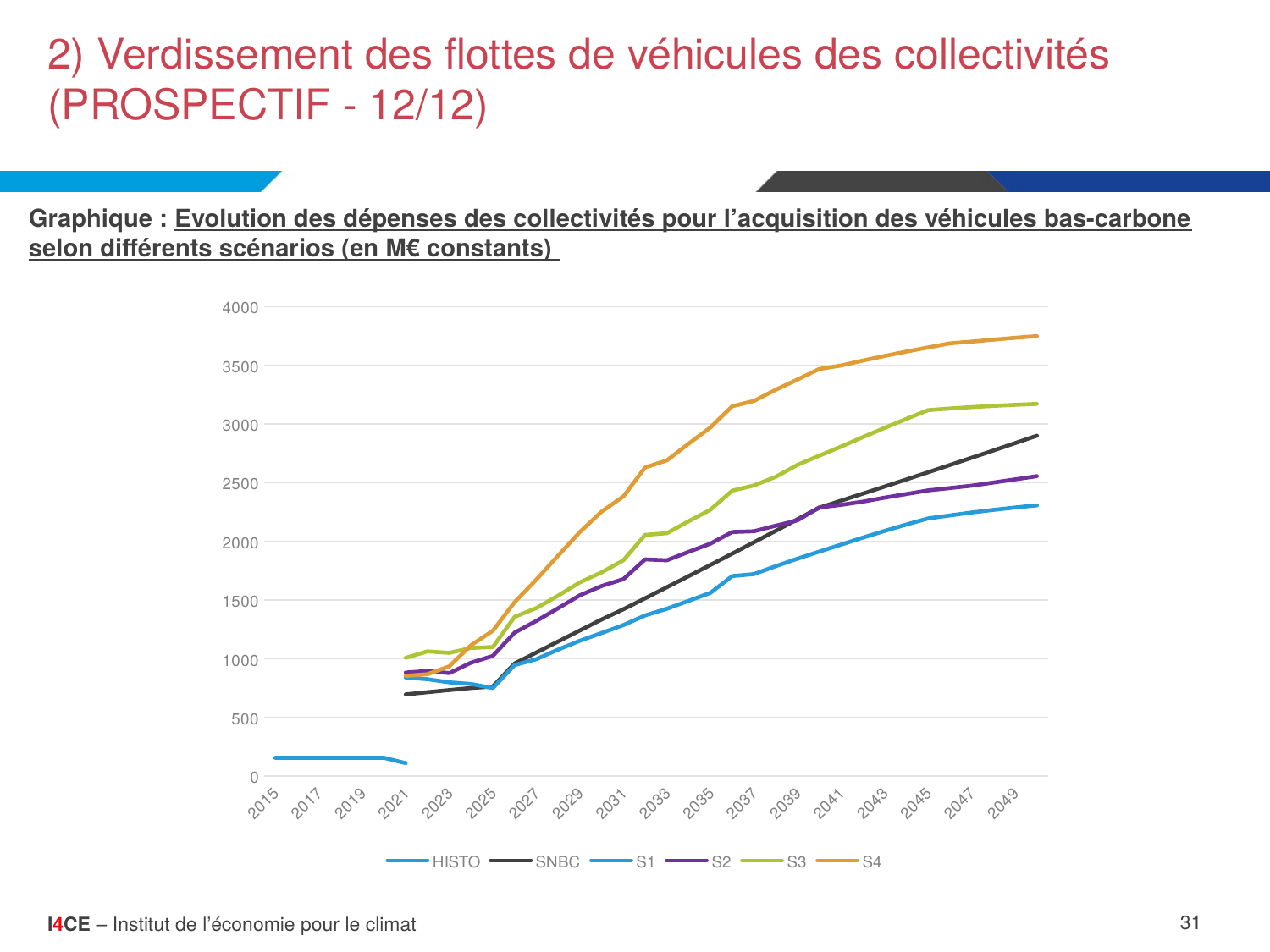

# 2) Verdissement des flottes de véhicules des collectivités (PROSPECTIF - 12/12)
Graphique : Evolution des dépenses des collectivités pour l’acquisition des véhicules bas-carbone selon différents scénarios (en M€ constants)

### Chart

| Category | HISTO | SNBC | S1 | S2 | S3 | S4 |
|---|---|---|---|---|---|---|
| 2015 | 155.46487173931877 | None | None | None | None | None |
| 2016 | 155.46487173931877 | None | None | None | None | None |
| 2017 | 155.46487173931877 | None | None | None | None | None |
| 2018 | 155.46487173931877 | None | None | None | None | None |
| 2019 | 155.46487173931877 | None | None | None | None | None |
| 2020 | 155.46487173931877 | None | None | None | None | None |
| 2021 | 110.0 | 695.6415248708201 | 839.3123661956299 | 881.8366821035454 | 1007.2560155939524 | 853.7439226392815 |
| 2022 | None | 714.6381057238893 | 825.1490344334755 | 895.4318025427132 | 1062.2662309768637 | 868.0005548573429 |
| 2023 | None | 732.7206816047767 | 798.5602865980446 | 877.0873801123062 | 1049.6157065648467 | 935.0342669245568 |
| 2024 | None | 750.5070993443953 | 784.1652960149315 | 965.963561619028 | 1091.9128680540946 | 1115.331367563334 |
| 2025 | None | 762.8046223769053 | 750.0413339823672 | 1023.7869979068762 | 1099.3836264117467 | 1237.8350832197343 |
| 2026 | None | 958.7729886035911 | 945.8403446456367 | 1222.1740230703329 | 1356.572583572252 | 1481.4890839532518 |
| 2027 | None | 1052.4664445568885 | 996.036923015488 | 1322.189847253231 | 1431.093225419425 | 1674.5606263070677 |
| 2028 | None | 1146.3824116196781 | 1077.7664433441432 | 1429.7677482831664 | 1537.0148113818311 | 1878.4082710612001 |
| 2029 | None | 1240.2997712271822 | 1153.122734389434 | 1539.895957103764 | 1650.250591758111 | 2079.772524655136 |
| 2030 | None | 1334.550184866802 | 1219.026462897353 | 1619.375941829327 | 1736.2316611202823 | 2253.35846812843 |
| 2031 | None | 1421.0316887575768 | 1286.388553528683 | 1678.2903167452125 | 1838.8366141154006 | 2382.862992607867 |
| 2032 | None | 1514.4944296540114 | 1368.685215415205 | 1846.5719955390746 | 2054.920850906586 | 2628.9618385135927 |
| 2033 | None | 1608.8316796294177 | 1425.6709100728367 | 1838.8989788786016 | 2069.469243411695 | 2689.825486865181 |
| 2034 | None | 1703.8255659535528 | 1493.1434799180254 | 1910.6541467305829 | 2171.1845316867007 | 2831.673088155102 |
| 2035 | None | 1799.1896391501468 | 1560.9320533979178 | 1980.6056005153132 | 2269.332870035331 | 2969.947891148359 |
| 2036 | None | 1895.4806189172778 | 1704.5426554325752 | 2080.031862572243 | 2431.894077364864 | 3150.6858330399145 |
| 2037 | None | 1992.4293473640087 | 1721.2756887219653 | 2086.3809030946168 | 2476.1711460057722 | 3195.9094308171098 |
| 2038 | None | 2089.6969106627794 | 1788.7006301254396 | 2133.367883564497 | 2549.745513963294 | 3290.994611052684 |
| 2039 | None | 2187.9446624166026 | 1852.5885851250368 | 2178.4282887033582 | 2651.117721185599 | 3378.035787093802 |
| 2040 | None | 2286.851275180897 | 1913.064195328809 | 2288.797681426654 | 2729.280162817916 | 3468.2472404864134 |
| 2041 | None | 2346.2857102294242 | 1972.0813650816858 | 2310.394652973121 | 2806.5040287125676 | 3498.0355069481 |
| 2042 | None | 2406.1324535211106 | 2031.6389165251846 | 2338.3590829366813 | 2887.2642936363713 | 3539.3937033262077 |
| 2043 | None | 2466.391505055951 | 2088.6952136635055 | 2372.17146983197 | 2966.2366112610207 | 3578.928998705249 |
| 2044 | None | 2527.062864833949 | 2143.265916334821 | 2403.1071025559168 | 3042.897688513253 | 3616.3395944960057 |
| 2045 | None | 2588.1465328551008 | 2195.361576543053 | 2434.107847234901 | 3117.3556078280553 | 3651.604400616038 |
| 2046 | None | 2649.6425091194087 | 2220.8505355910715 | 2453.9538844711224 | 3131.4644881850636 | 3686.260740244851 |
| 2047 | None | 2711.550793626877 | 2245.691062735526 | 2474.1642649329706 | 3143.2784523226987 | 3700.9163237300027 |
| 2048 | None | 2773.8713863774947 | 2268.1426611445086 | 2500.977182399129 | 3153.6595040033917 | 3718.0360117036403 |
| 2049 | None | 2836.604287371273 | 2288.408937546576 | 2528.11735904264 | 3162.663745374055 | 3733.791293598222 |
| 2050 | None | 2899.749496608207 | 2306.6682133561635 | 2555.4993442988025 | 3170.3459747132565 | 3748.184289944831 |